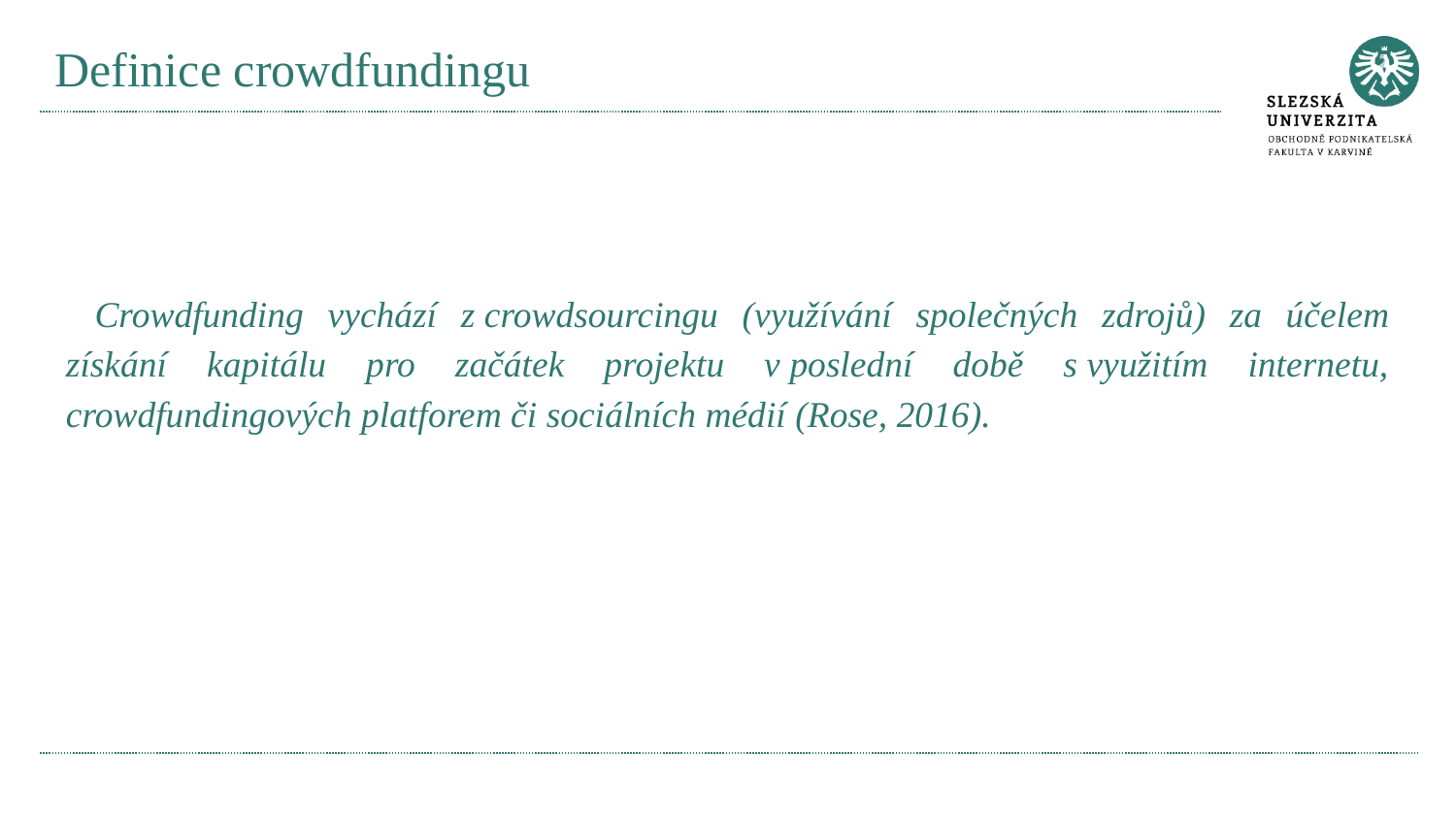

# Definice crowdfundingu
Crowdfunding vychází z crowdsourcingu (využívání společných zdrojů) za účelem získání kapitálu pro začátek projektu v poslední době s využitím internetu, crowdfundingových platforem či sociálních médií (Rose, 2016).